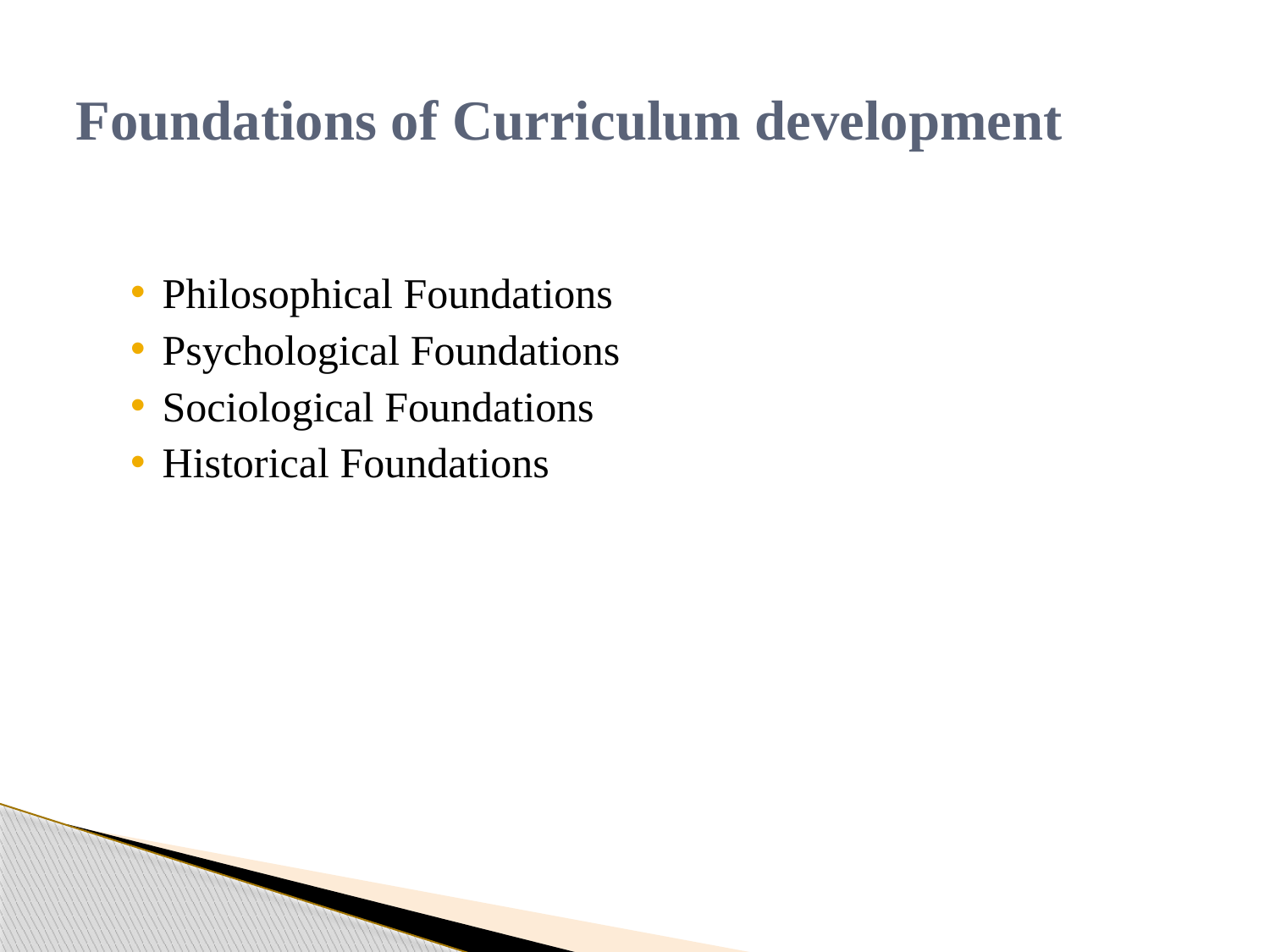

# Foundations of Curriculum development

Philosophical Foundations
Psychological Foundations
Sociological Foundations
Historical Foundations